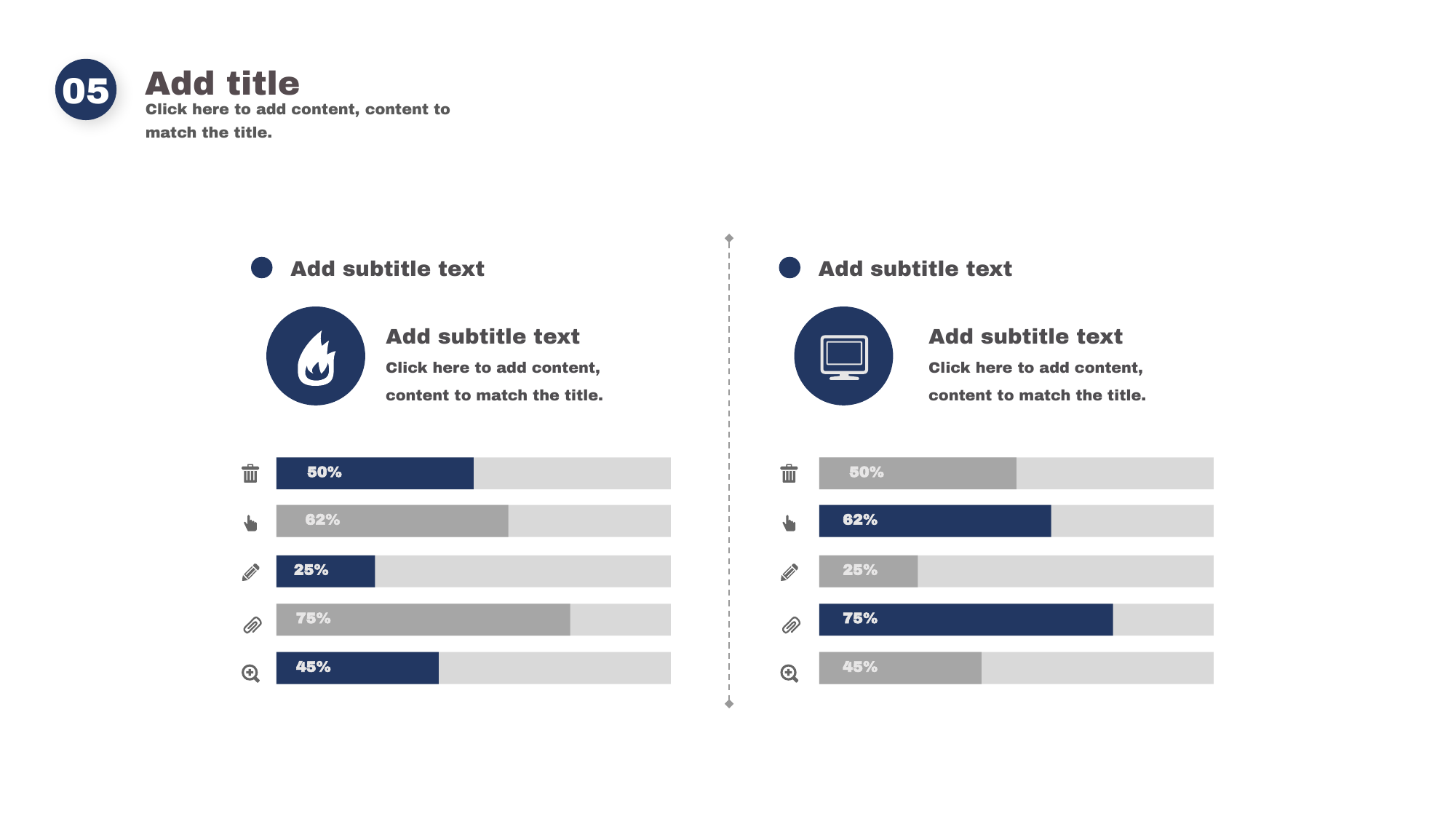

Add title
Click here to add content, content to match the title.
05
Add subtitle text
Add subtitle text

Add subtitle text
Add subtitle text

Click here to add content, content to match the title.
Click here to add content, content to match the title.
50%
50%

62%
62%

25%
25%

75%
75%

45%
45%